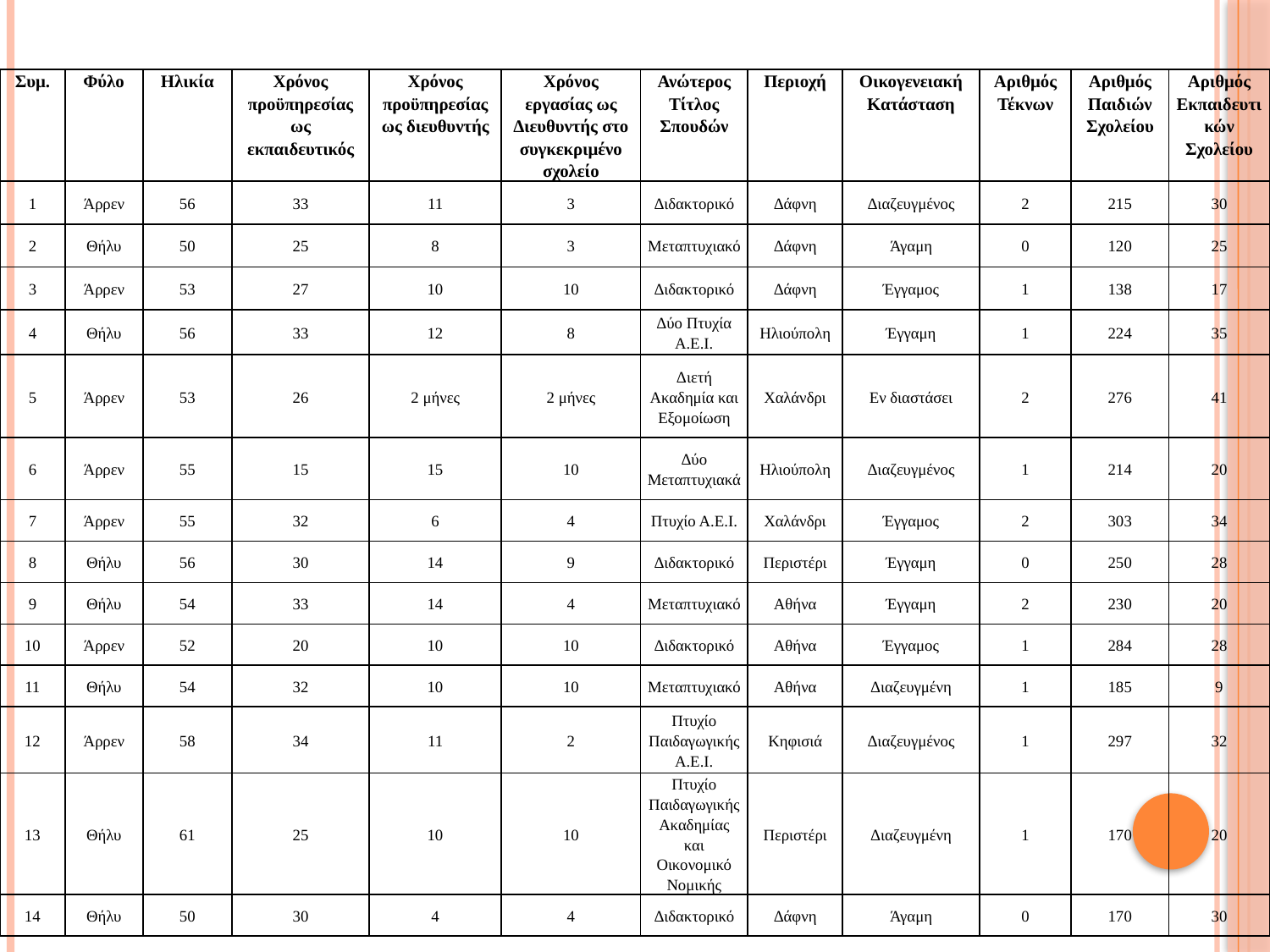

| Συμ. | Φύλο | Ηλικία | Χρόνος προϋπηρεσίας ως εκπαιδευτικός | Χρόνος προϋπηρεσίας ως διευθυντής | Χρόνος εργασίας ως Διευθυντής στο συγκεκριμένο σχολείο | Ανώτερος Τίτλος Σπουδών | Περιοχή | Οικογενειακή Κατάσταση | Αριθμός Τέκνων | Αριθμός Παιδιών Σχολείου | Αριθμός Εκπαιδευτικών Σχολείου |
| --- | --- | --- | --- | --- | --- | --- | --- | --- | --- | --- | --- |
| 1 | Άρρεν | 56 | 33 | 11 | 3 | Διδακτορικό | Δάφνη | Διαζευγμένος | 2 | 215 | 30 |
| 2 | Θήλυ | 50 | 25 | 8 | 3 | Μεταπτυχιακό | Δάφνη | Άγαμη | 0 | 120 | 25 |
| 3 | Άρρεν | 53 | 27 | 10 | 10 | Διδακτορικό | Δάφνη | Έγγαμος | 1 | 138 | 17 |
| 4 | Θήλυ | 56 | 33 | 12 | 8 | Δύο Πτυχία Α.Ε.Ι. | Ηλιούπολη | Έγγαμη | 1 | 224 | 35 |
| 5 | Άρρεν | 53 | 26 | 2 μήνες | 2 μήνες | Διετή Ακαδημία και Εξομοίωση | Χαλάνδρι | Εν διαστάσει | 2 | 276 | 41 |
| 6 | Άρρεν | 55 | 15 | 15 | 10 | Δύο Μεταπτυχιακά | Ηλιούπολη | Διαζευγμένος | 1 | 214 | 20 |
| 7 | Άρρεν | 55 | 32 | 6 | 4 | Πτυχίο Α.Ε.Ι. | Χαλάνδρι | Έγγαμος | 2 | 303 | 34 |
| 8 | Θήλυ | 56 | 30 | 14 | 9 | Διδακτορικό | Περιστέρι | Έγγαμη | 0 | 250 | 28 |
| 9 | Θήλυ | 54 | 33 | 14 | 4 | Μεταπτυχιακό | Αθήνα | Έγγαμη | 2 | 230 | 20 |
| 10 | Άρρεν | 52 | 20 | 10 | 10 | Διδακτορικό | Αθήνα | Έγγαμος | 1 | 284 | 28 |
| 11 | Θήλυ | 54 | 32 | 10 | 10 | Μεταπτυχιακό | Αθήνα | Διαζευγμένη | 1 | 185 | 9 |
| 12 | Άρρεν | 58 | 34 | 11 | 2 | Πτυχίο Παιδαγωγικής Α.Ε.Ι. | Κηφισιά | Διαζευγμένος | 1 | 297 | 32 |
| 13 | Θήλυ | 61 | 25 | 10 | 10 | Πτυχίο Παιδαγωγικής Ακαδημίας και Οικονομικό Νομικής | Περιστέρι | Διαζευγμένη | 1 | 170 | 20 |
| 14 | Θήλυ | 50 | 30 | 4 | 4 | Διδακτορικό | Δάφνη | Άγαμη | 0 | 170 | 30 |